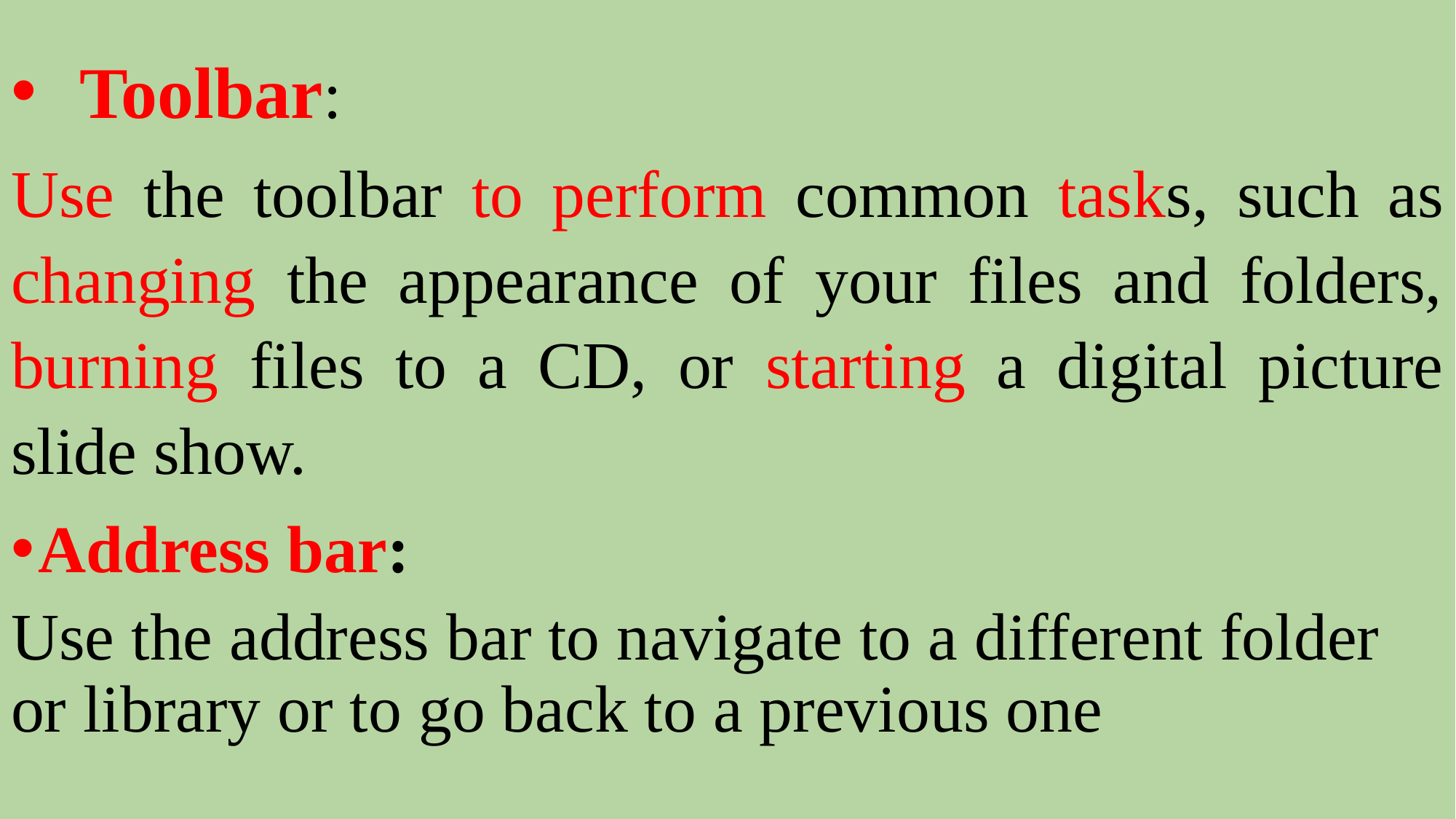

Toolbar:
Use the toolbar to perform common tasks, such as changing the appearance of your files and folders, burning files to a CD, or starting a digital picture slide show.
Address bar:
Use the address bar to navigate to a different folder or library or to go back to a previous one